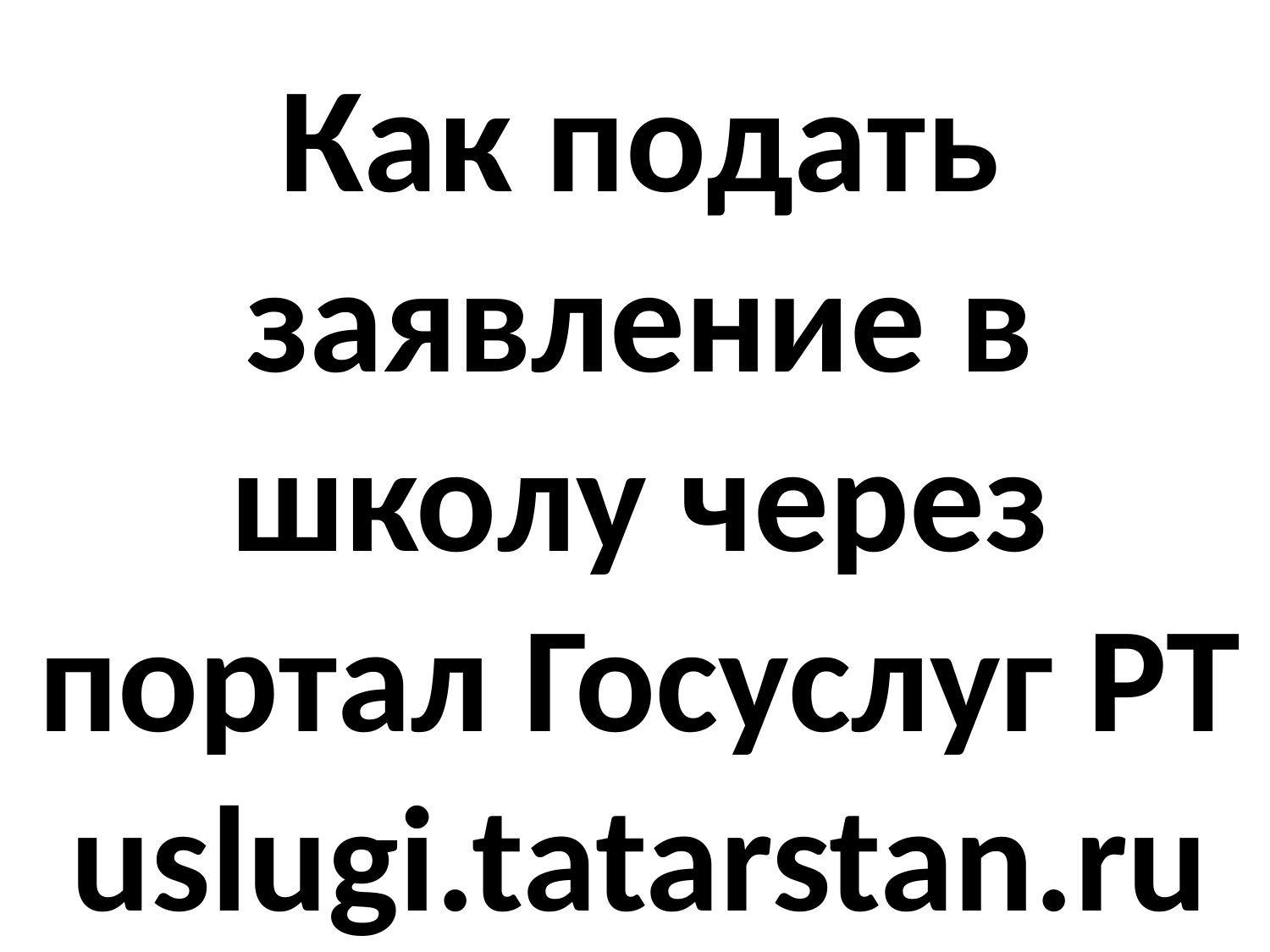

# Как подать заявление в школу через портал Госуслуг РТ uslugi.tatarstan.ru